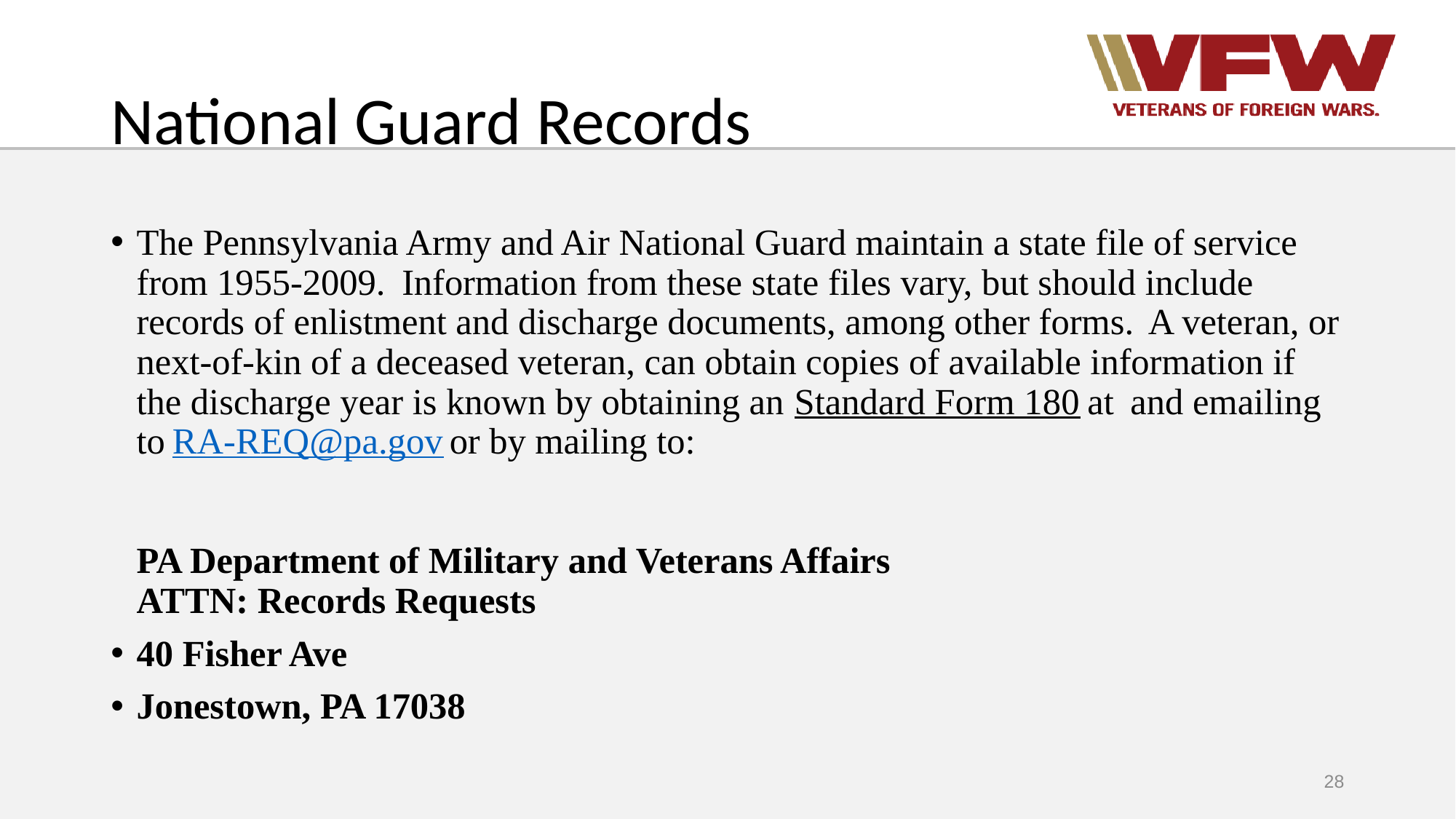

# National Guard Records
The Pennsylvania Army and Air National Guard maintain a state file of service from 1955-2009.  Information from these state files vary, but should include records of enlistment and discharge documents, among other forms.  A veteran, or next-of-kin of a deceased veteran, can obtain copies of available information if the discharge year is known by obtaining an Standard Form 180 at  and emailing to RA-REQ@pa.gov or by mailing to: 
 
PA Department of Military and Veterans Affairs 
ATTN: Records Requests
40 Fisher Ave
Jonestown, PA 17038

28